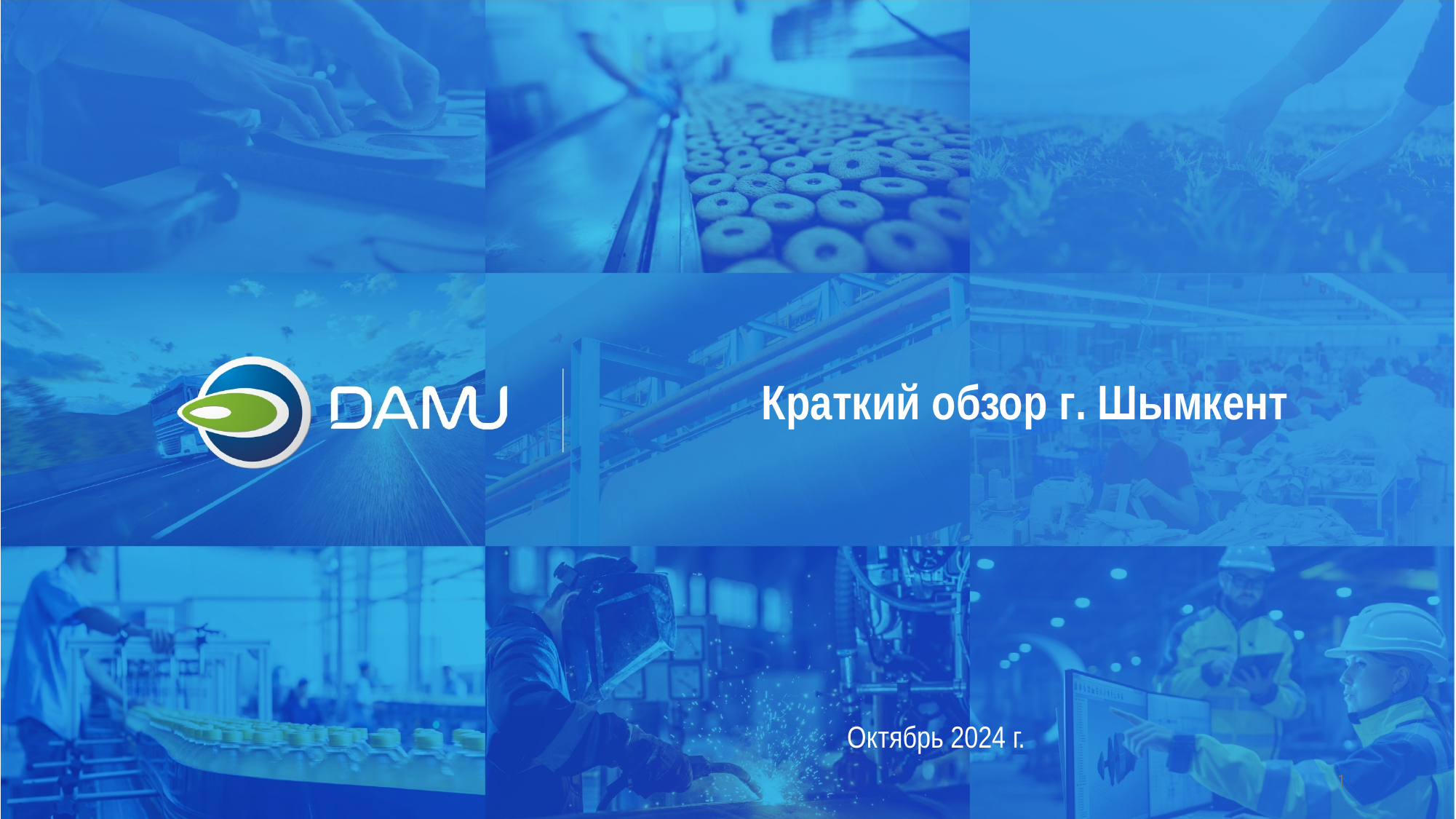

Краткий обзор г. Шымкент
Октябрь 2024 г.
1